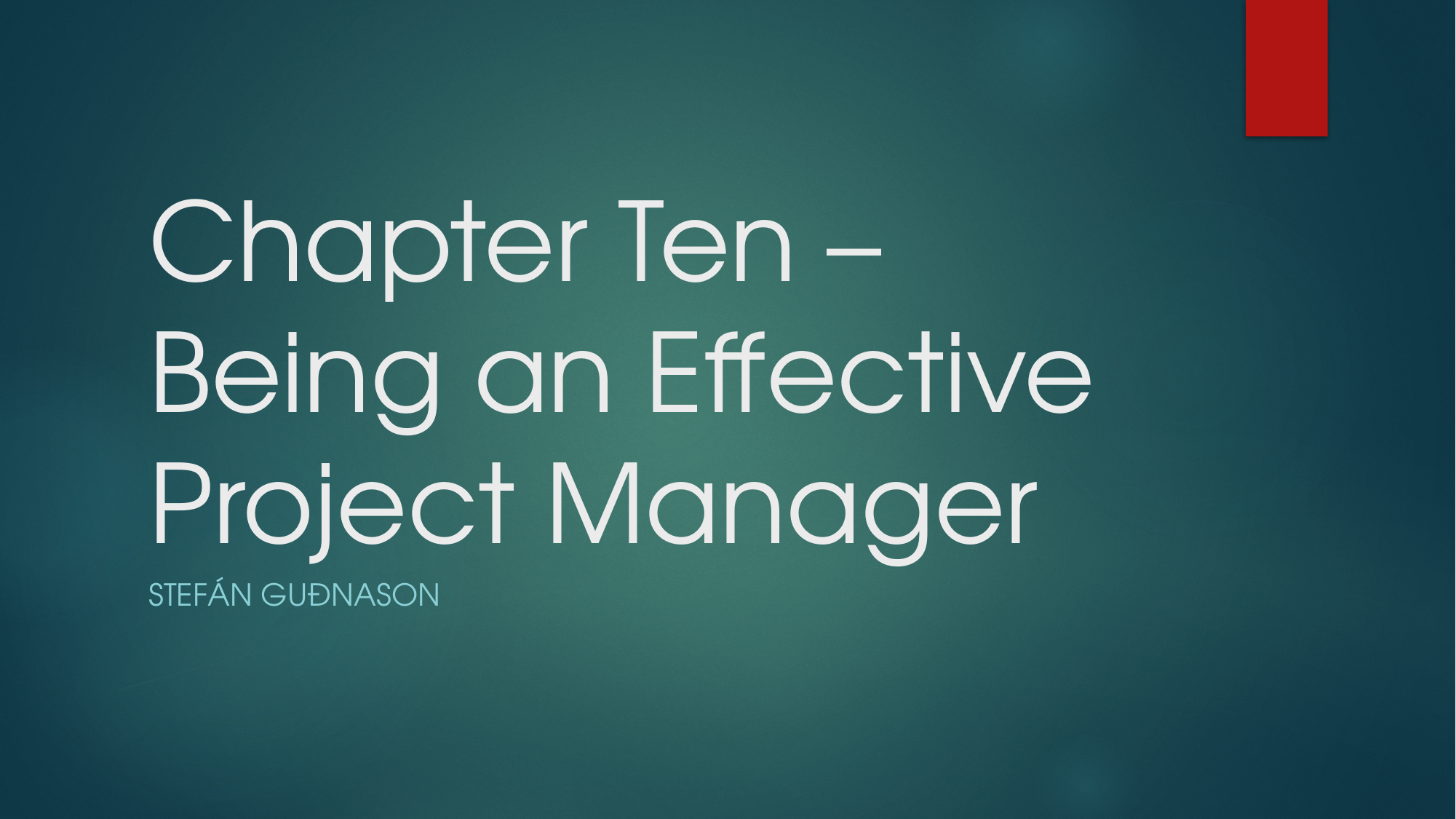

# Chapter Ten – Being an Effective Project Manager
Stefán Guðnason